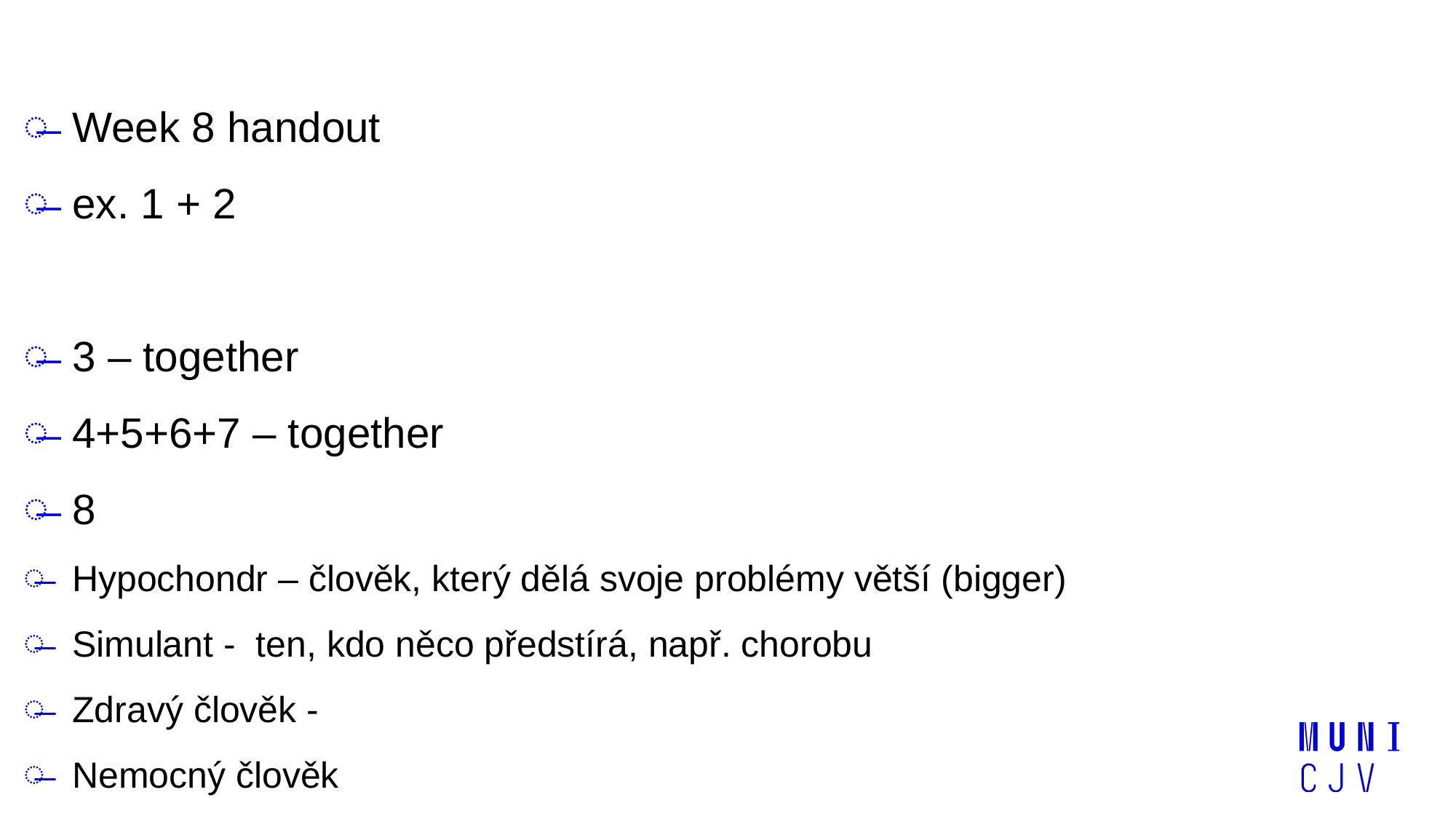

Week 8 handout
ex. 1 + 2

3 – together
4+5+6+7 – together
8
Hypochondr – člověk, který dělá svoje problémy větší (bigger)
Simulant -  ten, kdo něco předstírá, např. chorobu
Zdravý člověk -
Nemocný člověk